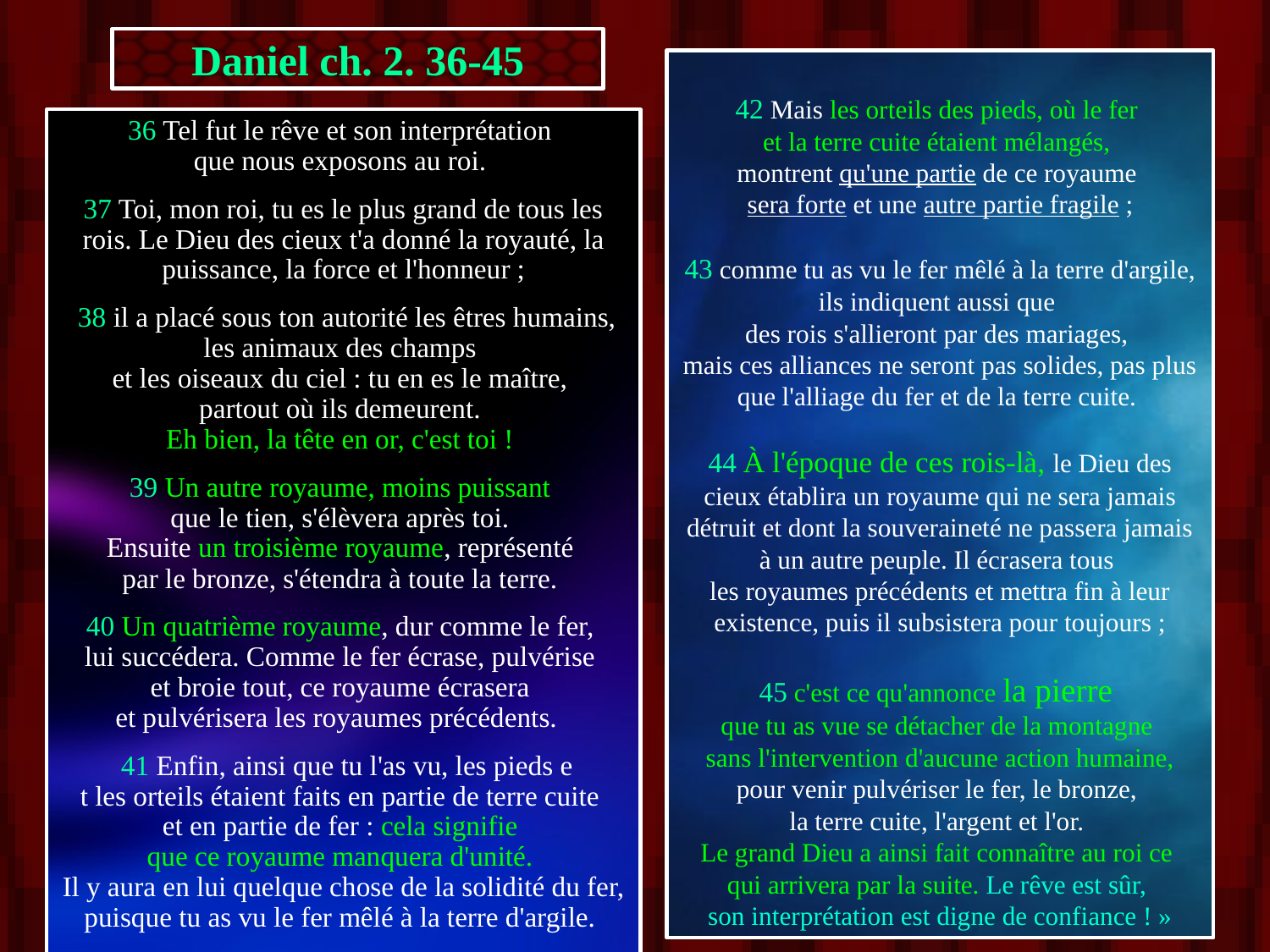

Daniel ch. 2. 36-45
42 Mais les orteils des pieds, où le fer
et la terre cuite étaient mélangés,
montrent qu'une partie de ce royaume
sera forte et une autre partie fragile ;

43 comme tu as vu le fer mêlé à la terre d'argile, ils indiquent aussi que
des rois s'allieront par des mariages,
mais ces alliances ne seront pas solides, pas plus que l'alliage du fer et de la terre cuite.

44 À l'époque de ces rois-là, le Dieu des cieux établira un royaume qui ne sera jamais détruit et dont la souveraineté ne passera jamais à un autre peuple. Il écrasera tous
les royaumes précédents et mettra fin à leur existence, puis il subsistera pour toujours ;

45 c'est ce qu'annonce la pierre
que tu as vue se détacher de la montagne
sans l'intervention d'aucune action humaine, pour venir pulvériser le fer, le bronze,
la terre cuite, l'argent et l'or.
Le grand Dieu a ainsi fait connaître au roi ce
qui arrivera par la suite. Le rêve est sûr,
son interprétation est digne de confiance ! »
36 Tel fut le rêve et son interprétation
que nous exposons au roi.
37 Toi, mon roi, tu es le plus grand de tous les rois. Le Dieu des cieux t'a donné la royauté, la puissance, la force et l'honneur ;
 38 il a placé sous ton autorité les êtres humains, les animaux des champs
et les oiseaux du ciel : tu en es le maître,
partout où ils demeurent.
Eh bien, la tête en or, c'est toi !
39 Un autre royaume, moins puissant
que le tien, s'élèvera après toi.
Ensuite un troisième royaume, représenté
par le bronze, s'étendra à toute la terre.
40 Un quatrième royaume, dur comme le fer,
lui succédera. Comme le fer écrase, pulvérise
et broie tout, ce royaume écrasera
et pulvérisera les royaumes précédents.
 41 Enfin, ainsi que tu l'as vu, les pieds e
t les orteils étaient faits en partie de terre cuite
et en partie de fer : cela signifie
que ce royaume manquera d'unité.
Il y aura en lui quelque chose de la solidité du fer, puisque tu as vu le fer mêlé à la terre d'argile.